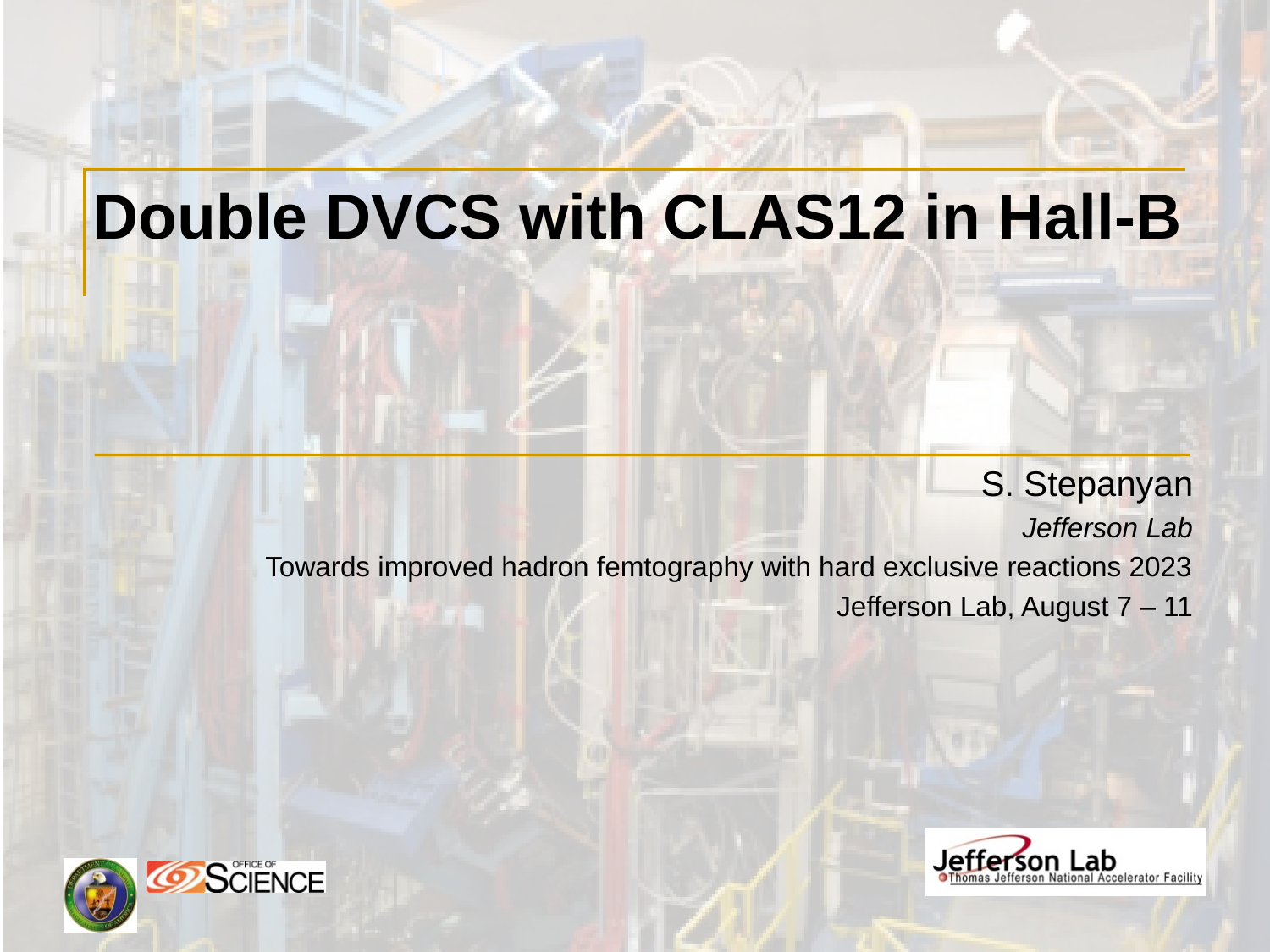

# Double DVCS with CLAS12 in Hall-B
S. Stepanyan
Jefferson Lab
Towards improved hadron femtography with hard exclusive reactions 2023
Jefferson Lab, August 7 – 11